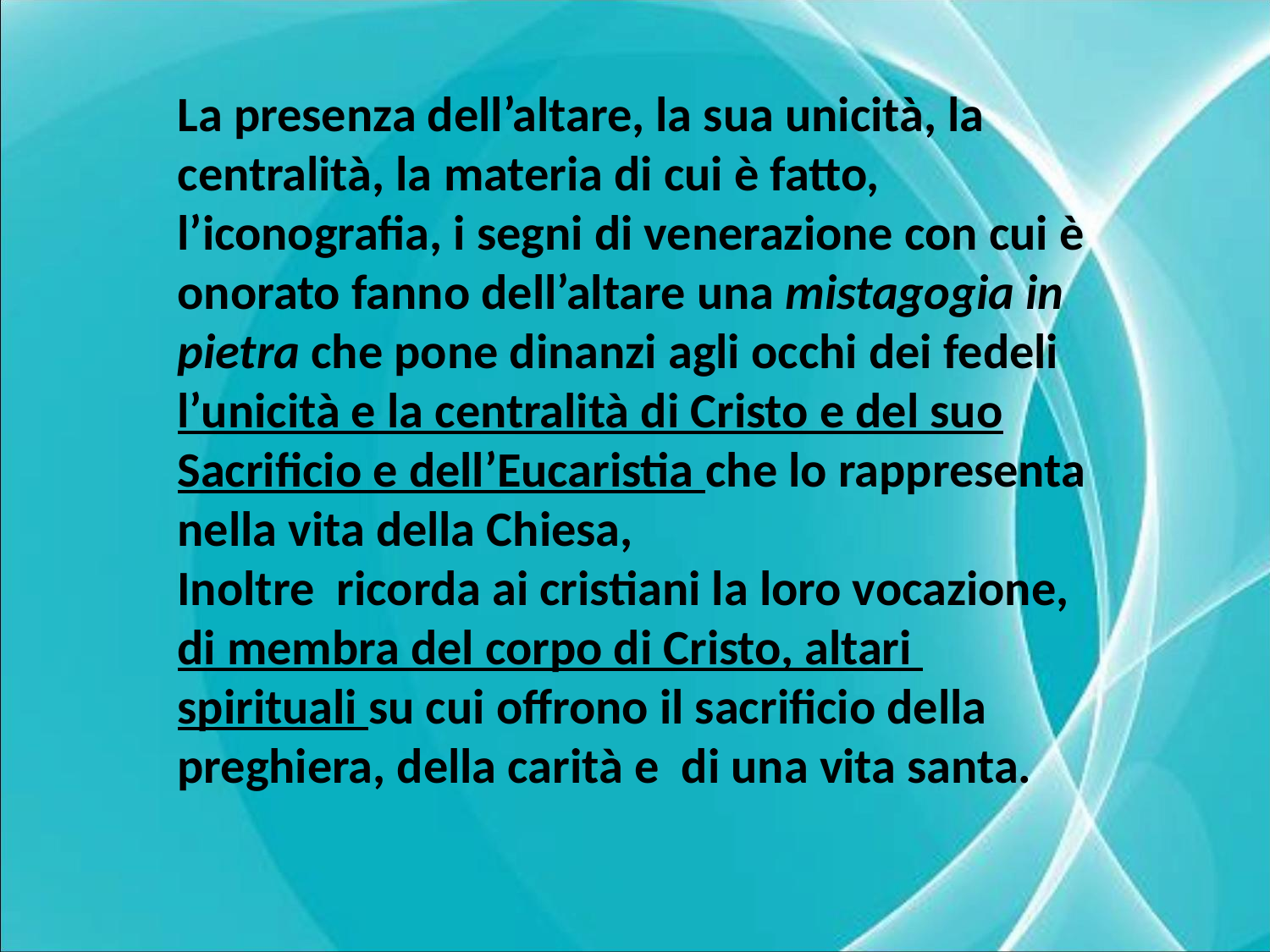

La presenza dell’altare, la sua unicità, la centralità, la materia di cui è fatto, l’iconografia, i segni di venerazione con cui è onorato fanno dell’altare una mistagogia in pietra che pone dinanzi agli occhi dei fedeli l’unicità e la centralità di Cristo e del suo Sacrificio e dell’Eucaristia che lo rappresenta nella vita della Chiesa,
Inoltre  ricorda ai cristiani la loro vocazione,  di membra del corpo di Cristo, altari  spirituali su cui offrono il sacrificio della preghiera, della carità e  di una vita santa.